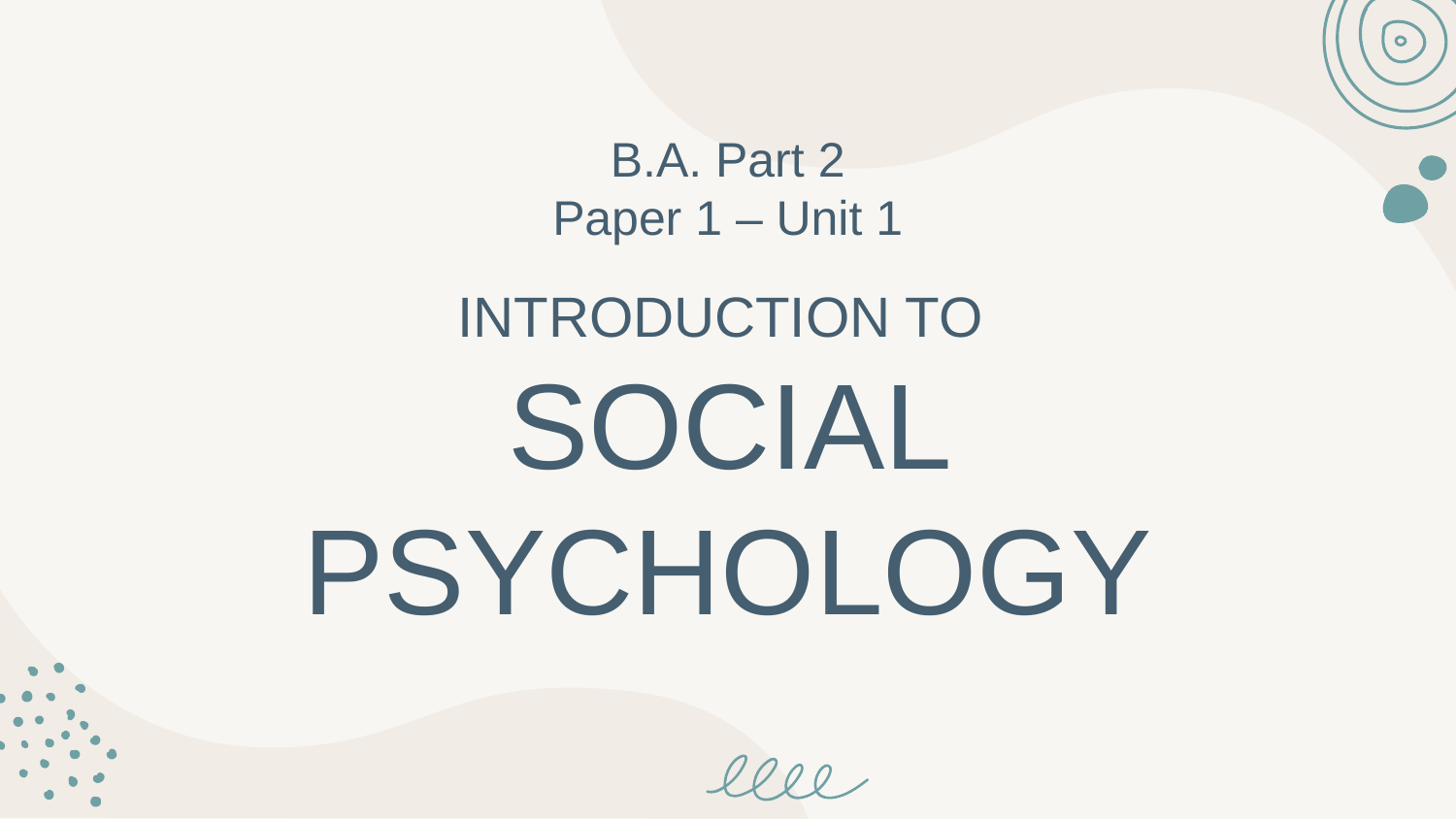

B.A. Part 2
Paper 1 – Unit 1
# INTRODUCTION TO SOCIAL PSYCHOLOGY